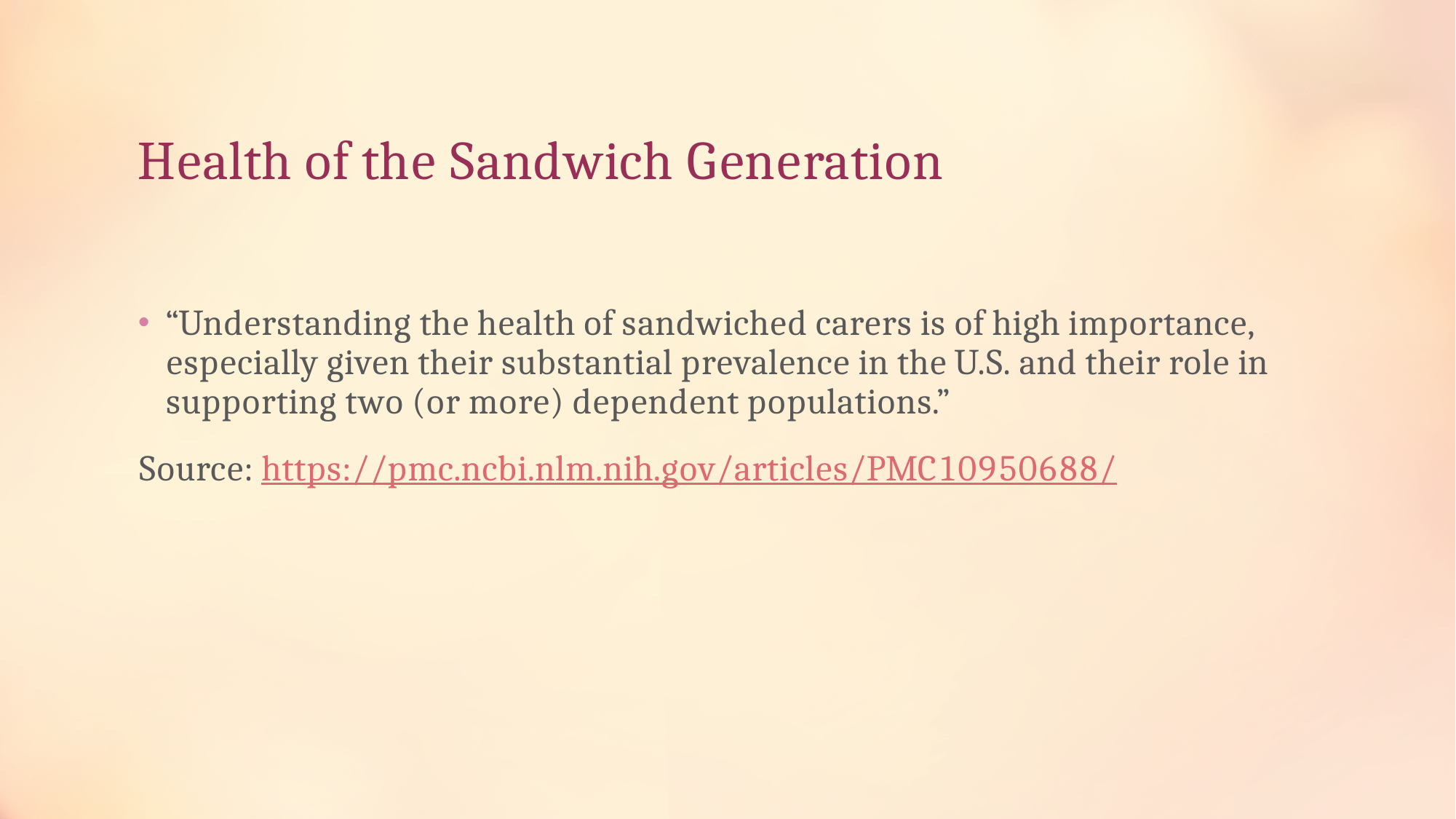

# Health of the Sandwich Generation

“Understanding the health of sandwiched carers is of high importance, especially given their substantial prevalence in the U.S. and their role in supporting two (or more) dependent populations.”
Source: https://pmc.ncbi.nlm.nih.gov/articles/PMC10950688/